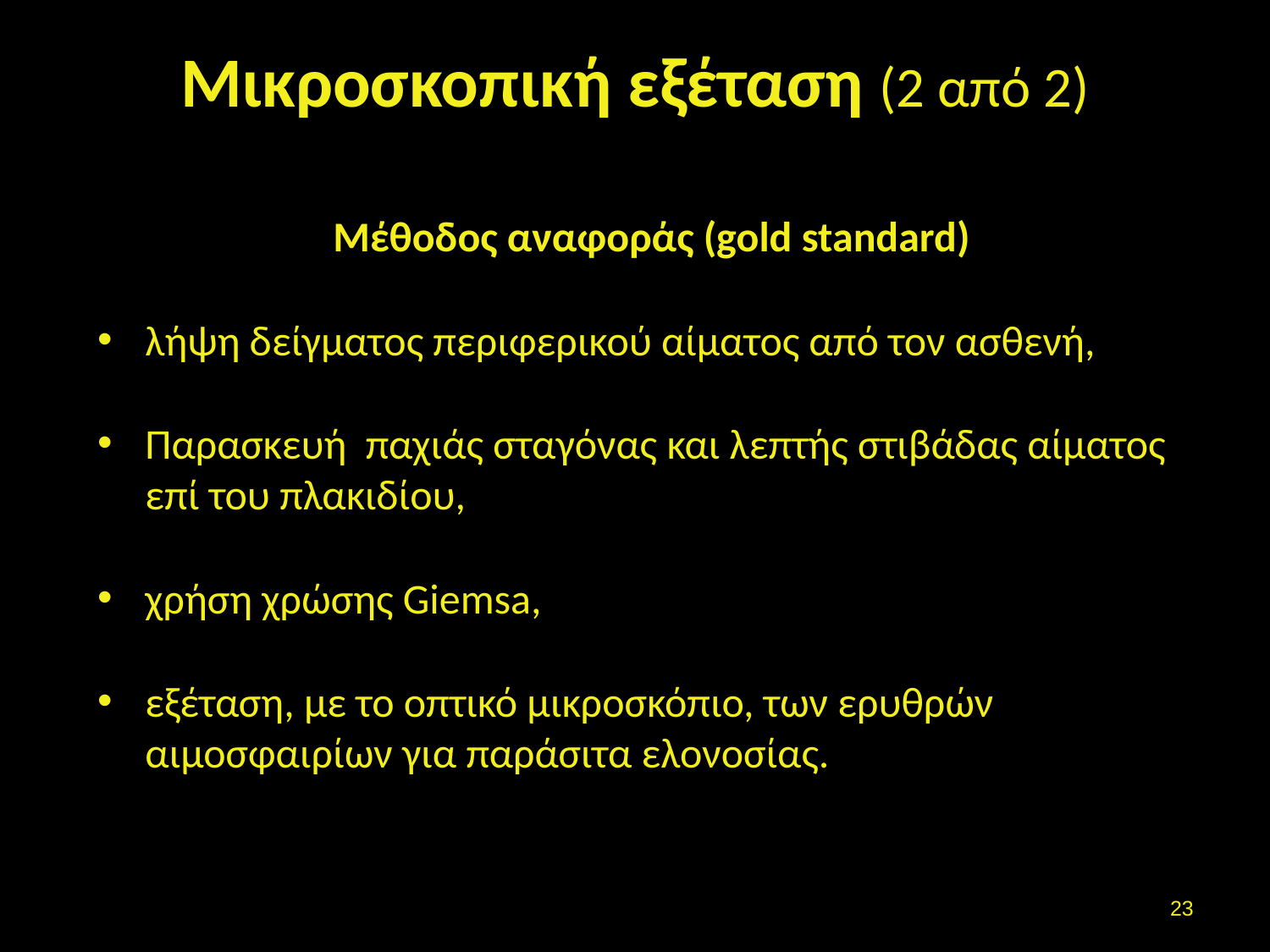

# Μικροσκοπική εξέταση (2 από 2)
Μέθοδος αναφοράς (gold standard)
λήψη δείγματος περιφερικού αίματος από τον ασθενή,
Παρασκευή  παχιάς σταγόνας και λεπτής στιβάδας αίματος επί του πλακιδίου,
χρήση χρώσης Giemsa,
εξέταση, με το οπτικό μικροσκόπιο, των ερυθρών αιμοσφαιρίων για παράσιτα ελονοσίας.

23